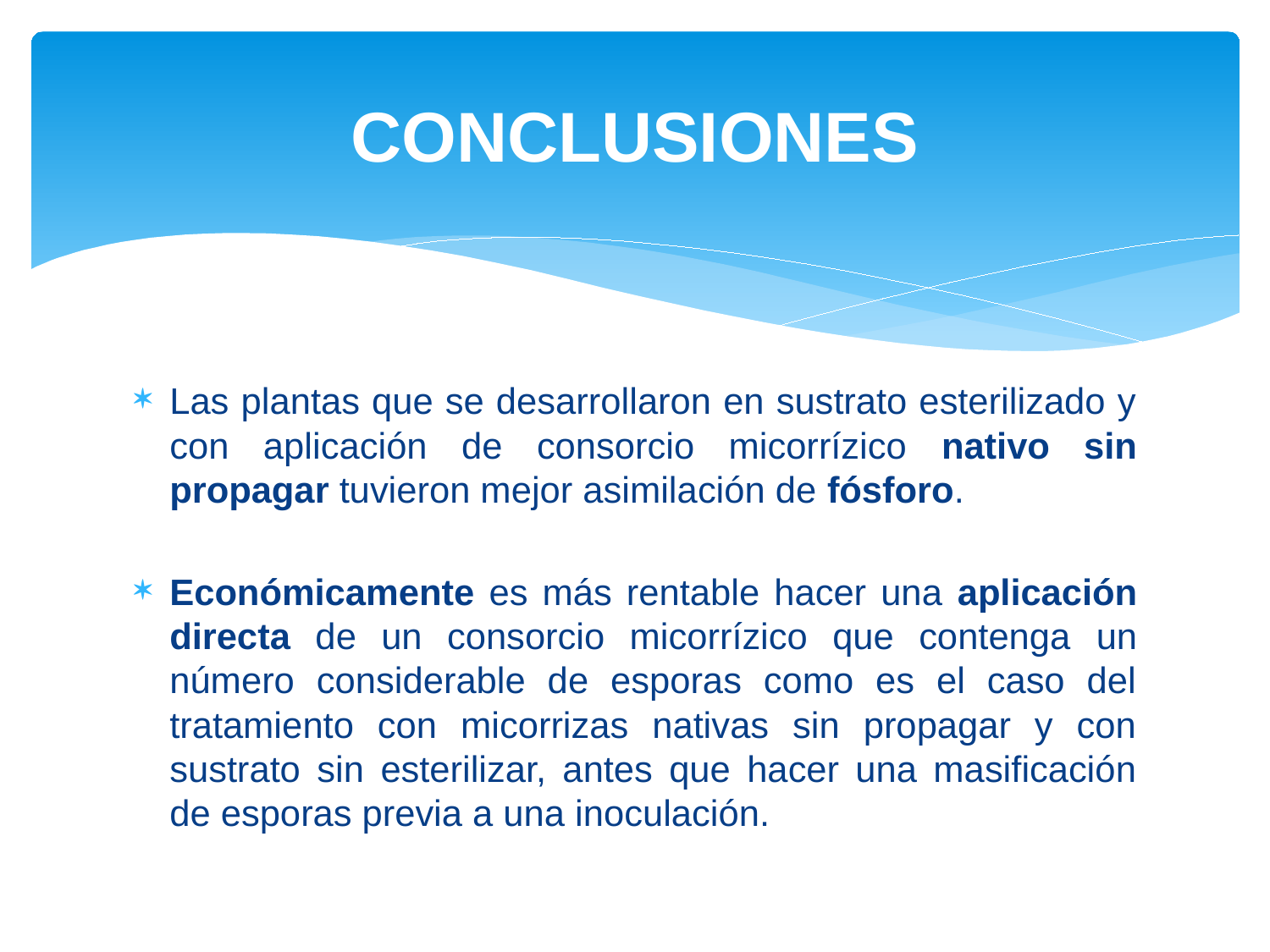

# CONCLUSIONES
Las plantas que se desarrollaron en sustrato esterilizado y con aplicación de consorcio micorrízico nativo sin propagar tuvieron mejor asimilación de fósforo.

Económicamente es más rentable hacer una aplicación directa de un consorcio micorrízico que contenga un número considerable de esporas como es el caso del tratamiento con micorrizas nativas sin propagar y con sustrato sin esterilizar, antes que hacer una masificación de esporas previa a una inoculación.